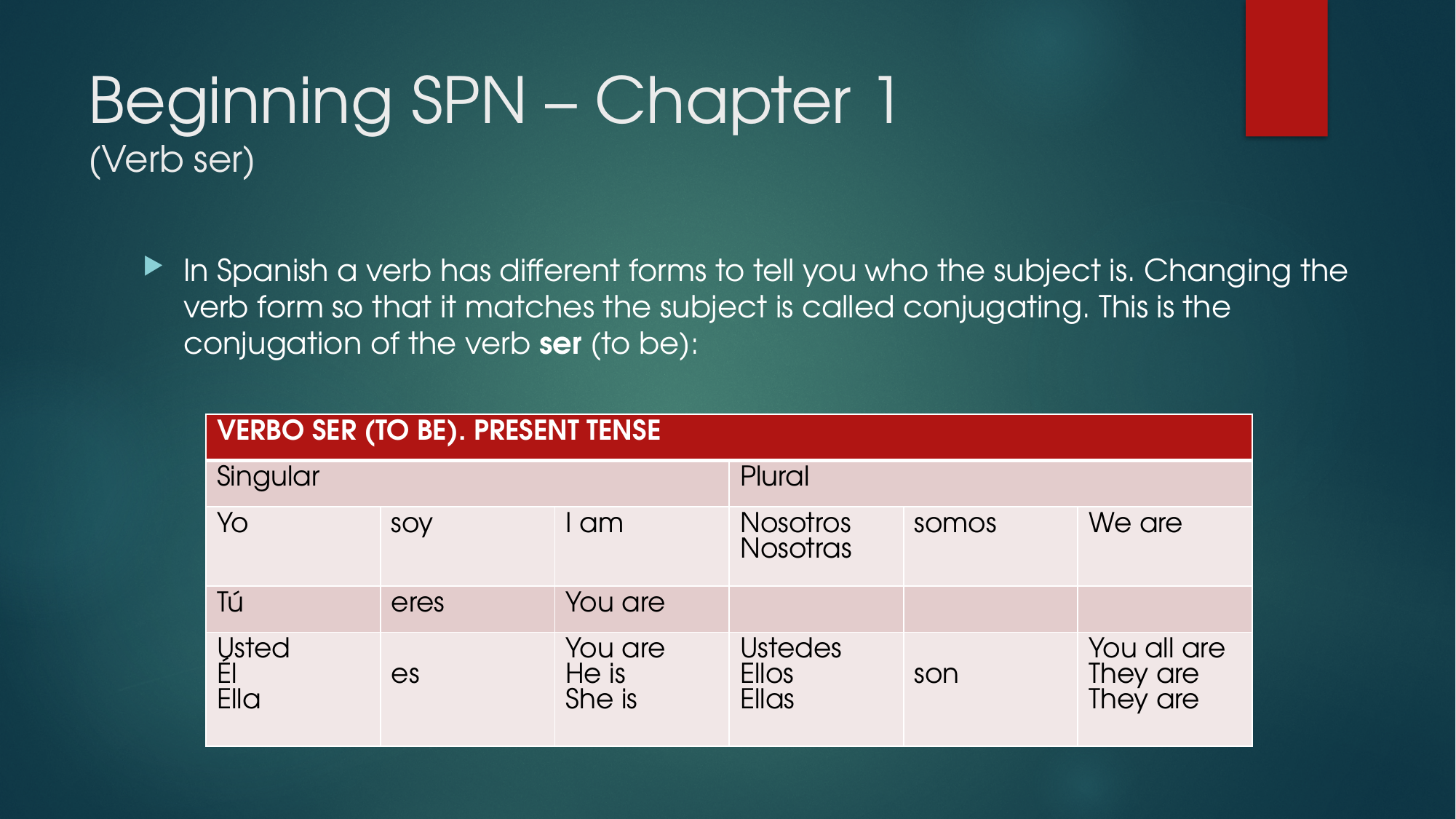

# Beginning SPN – Chapter 1 (Verb ser)
In Spanish a verb has different forms to tell you who the subject is. Changing the verb form so that it matches the subject is called conjugating. This is the conjugation of the verb ser (to be):
| VERBO SER (TO BE). PRESENT TENSE |  |  |  |  |  |
| --- | --- | --- | --- | --- | --- |
| Singular |  |  | Plural |  |  |
| Yo | soy | I am | Nosotros Nosotras | somos | We are |
| Tú | eres | You are |  |  |  |
| Usted Él Ella | es | You are He is She is | Ustedes Ellos Ellas | son | You all are They are They are |